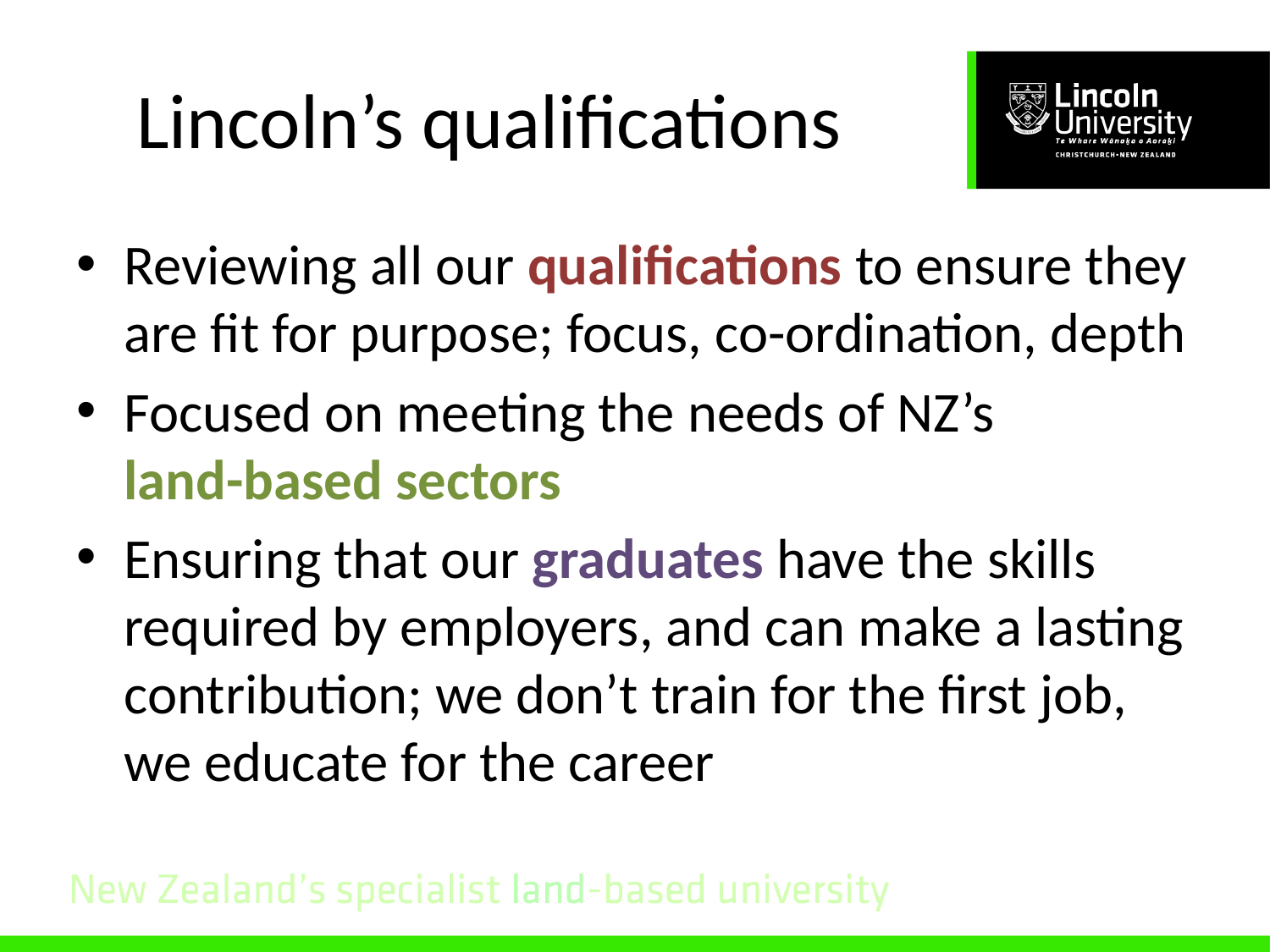

# Lincoln’s qualifications
Reviewing all our qualifications to ensure they are fit for purpose; focus, co-ordination, depth
Focused on meeting the needs of NZ’s
land-based sectors
Ensuring that our graduates have the skills required by employers, and can make a lasting contribution; we don’t train for the first job, we educate for the career